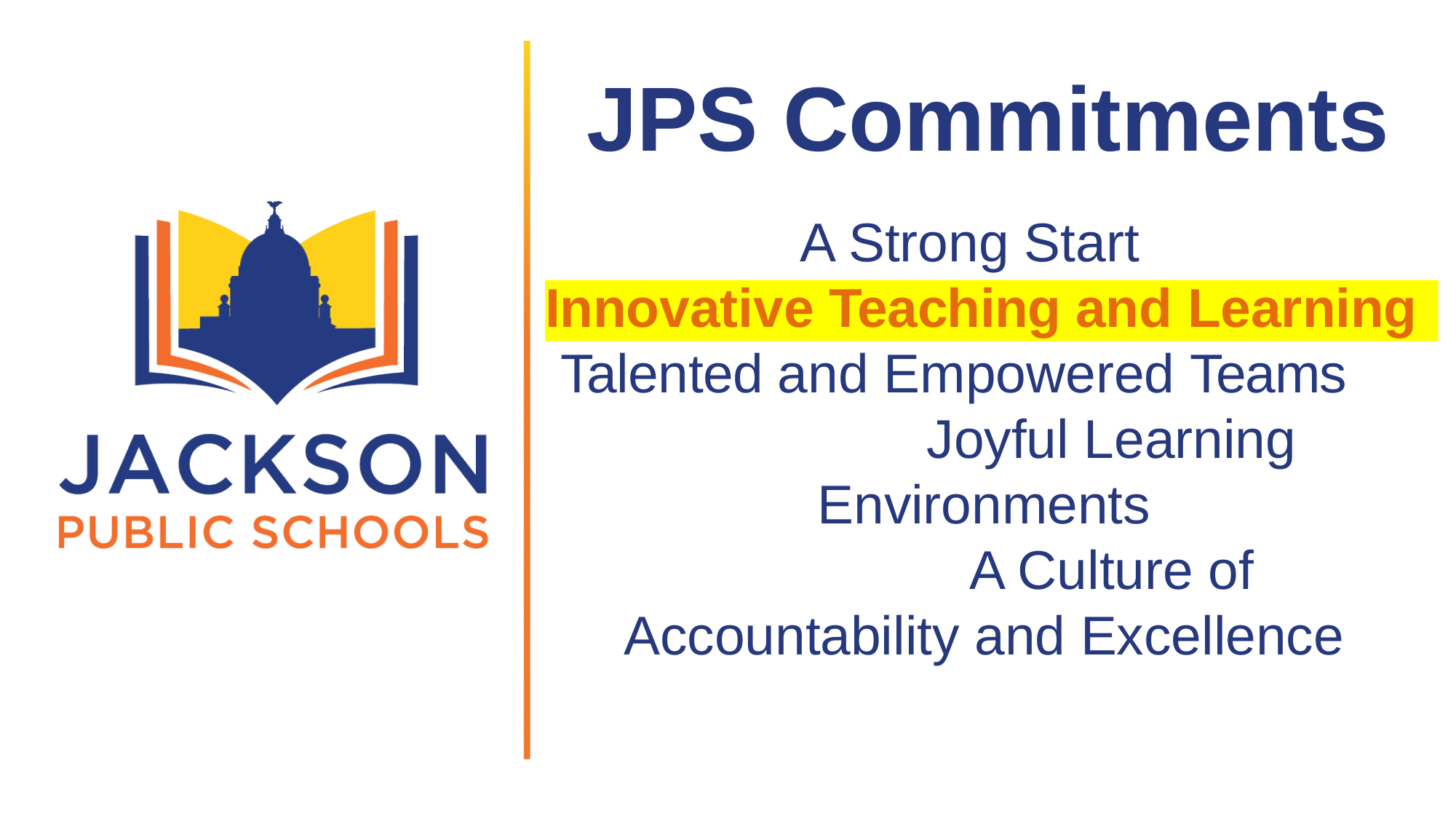

# JPS Commitments

A Strong Start  Innovative Teaching and Learning  Talented and Empowered Teams
Joyful Learning Environments
A Culture of Accountability and Excellence